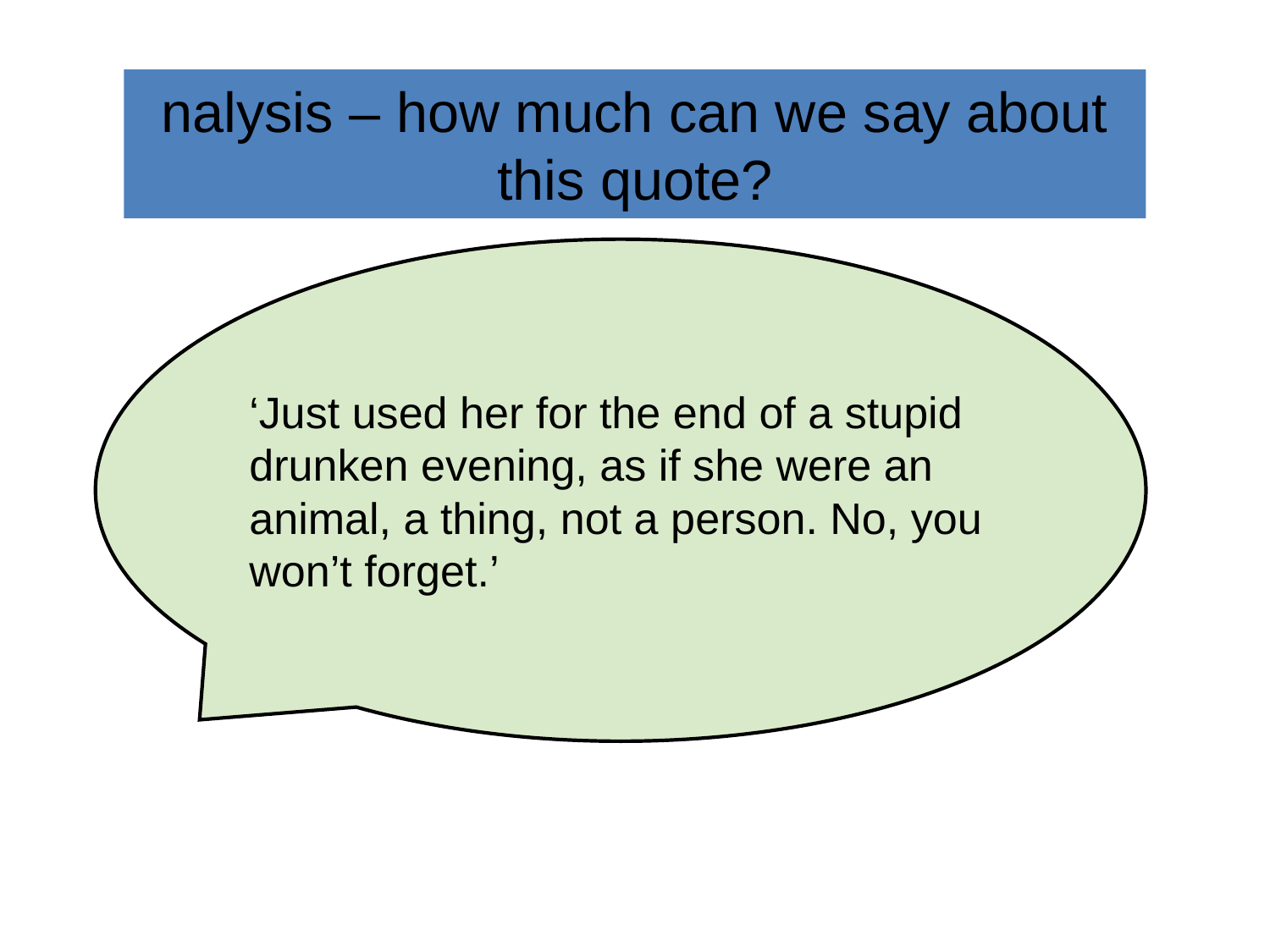

# nalysis – how much can we say about this quote?
‘Just used her for the end of a stupid drunken evening, as if she were an animal, a thing, not a person. No, you won’t forget.’